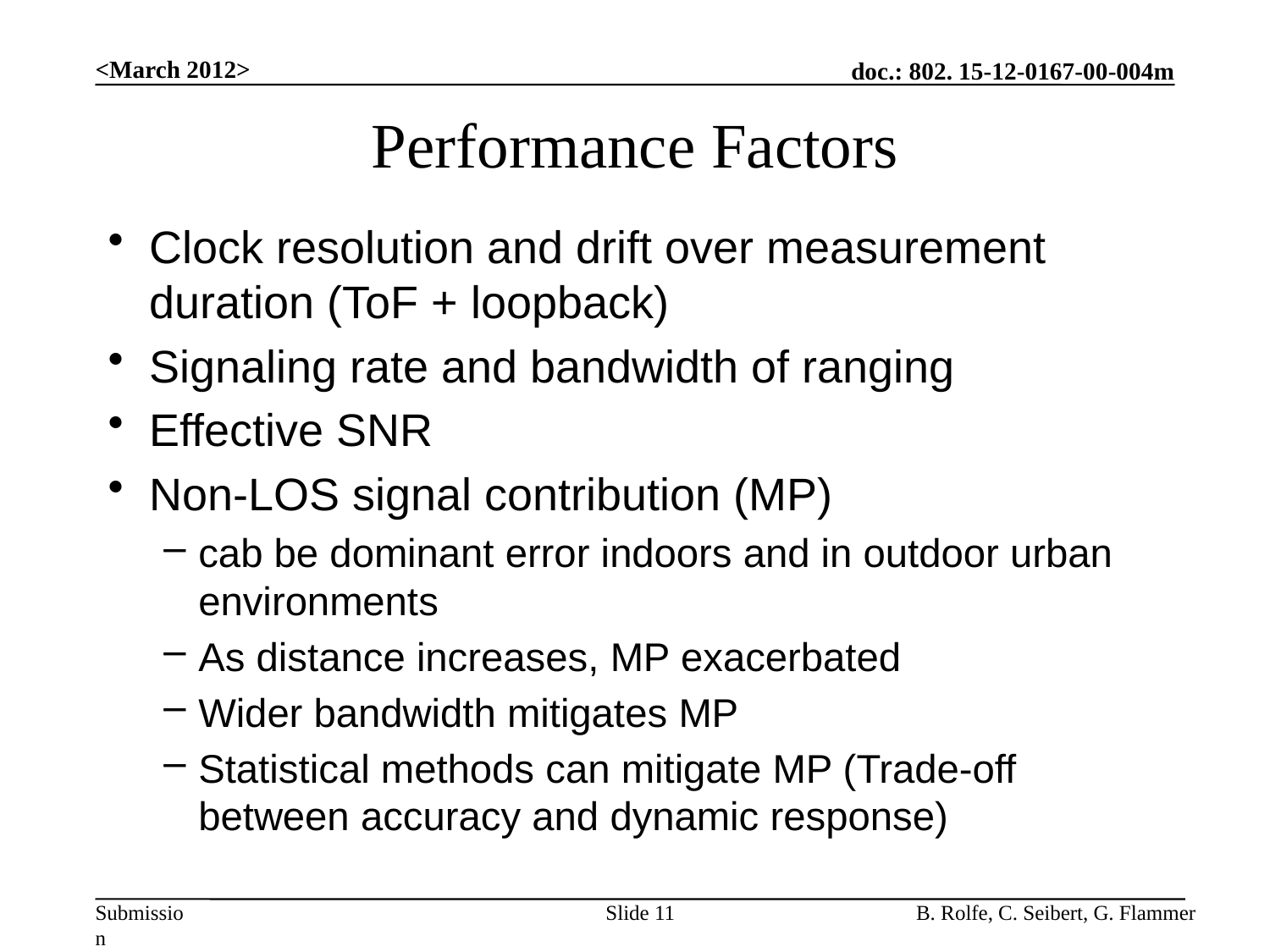

<March 2012>
# Performance Factors
Clock resolution and drift over measurement duration (ToF + loopback)
Signaling rate and bandwidth of ranging
Effective SNR
Non-LOS signal contribution (MP)
cab be dominant error indoors and in outdoor urban environments
As distance increases, MP exacerbated
Wider bandwidth mitigates MP
Statistical methods can mitigate MP (Trade-off between accuracy and dynamic response)

Slide 11
B. Rolfe, C. Seibert, G. Flammer